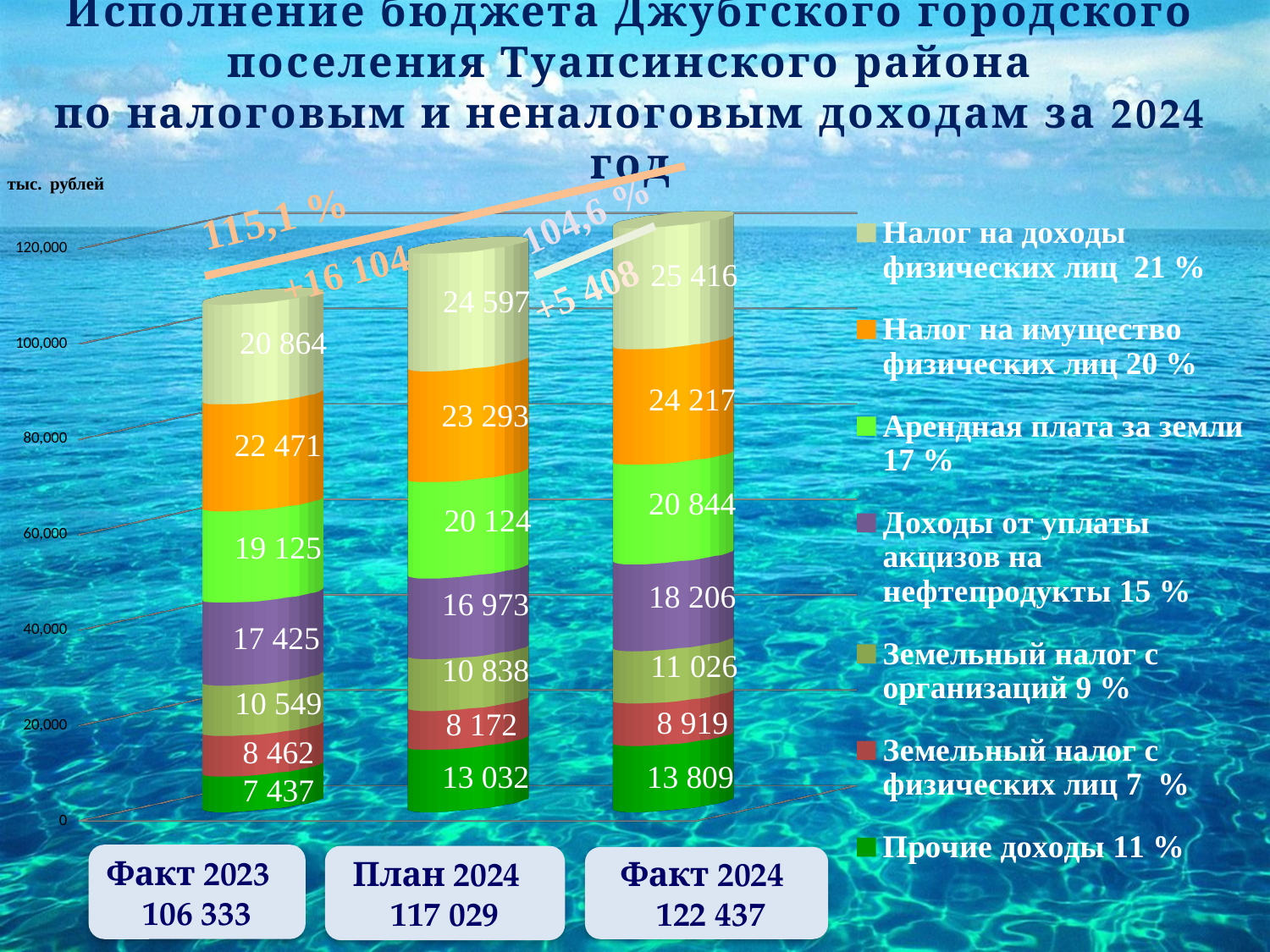

# Исполнение бюджета Джубгского городского поселения Туапсинского района по налоговым и неналоговым доходам за 2024 год

[unsupported chart]

тыс.  рублей
Факт 2023
106 333
План 2024
117 029
Факт 2024
 122 437